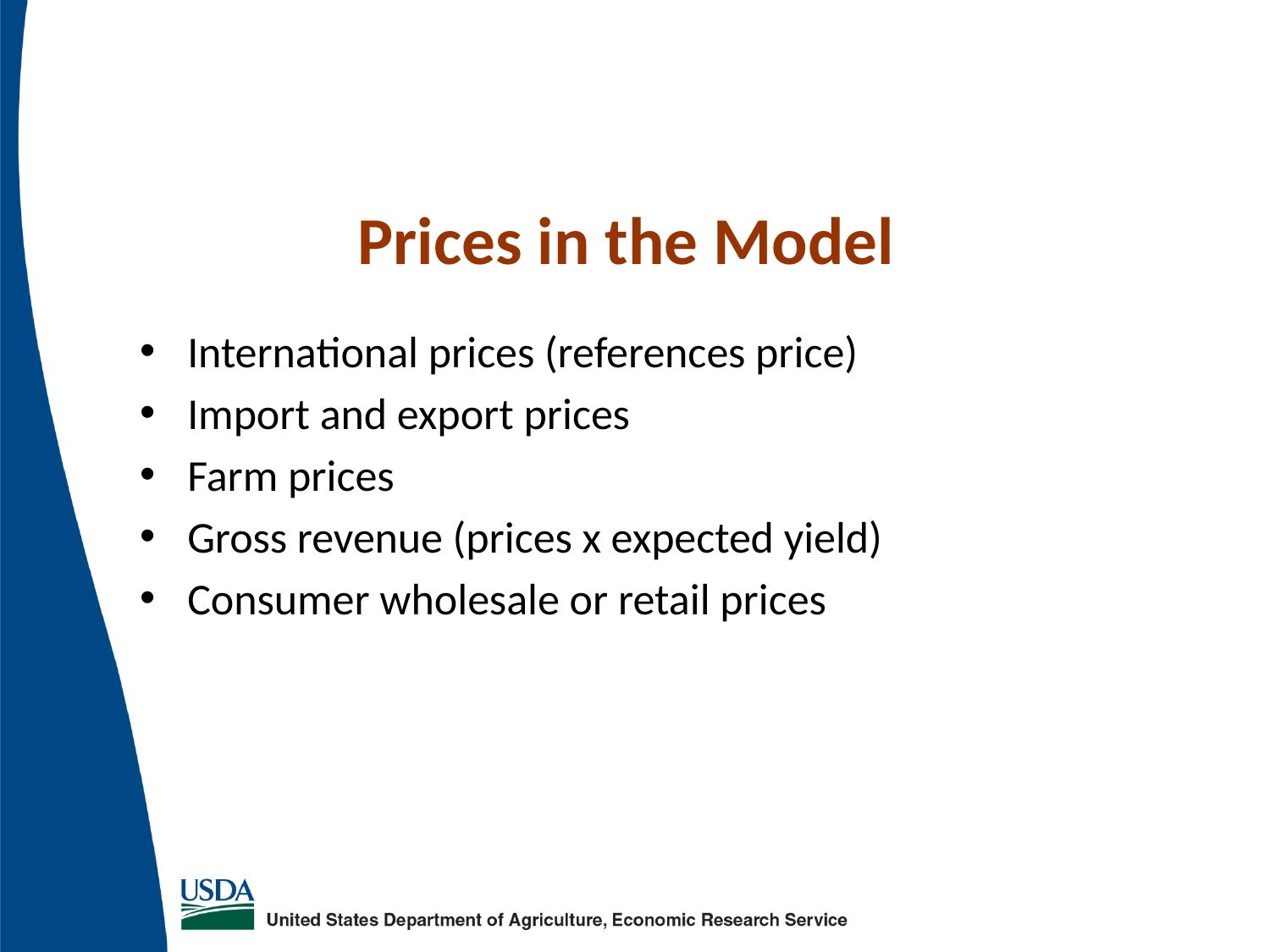

# Prices in the Model
International prices (references price)
Import and export prices
Farm prices
Gross revenue (prices x expected yield)
Consumer wholesale or retail prices